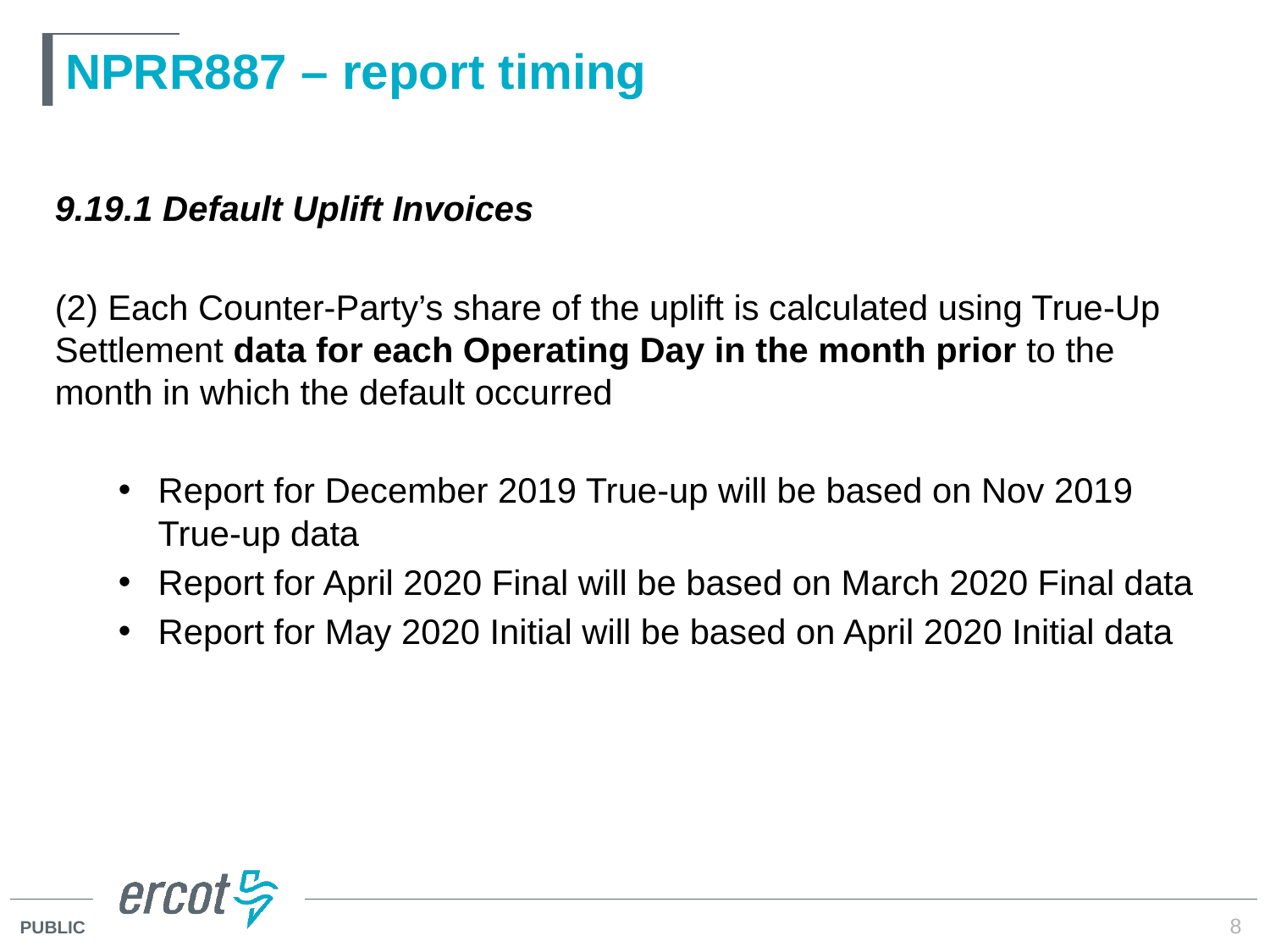

# NPRR887 – report timing
9.19.1 Default Uplift Invoices

(2) Each Counter-Party’s share of the uplift is calculated using True-Up Settlement data for each Operating Day in the month prior to the month in which the default occurred

Report for December 2019 True-up will be based on Nov 2019 True-up data
Report for April 2020 Final will be based on March 2020 Final data
Report for May 2020 Initial will be based on April 2020 Initial data

8